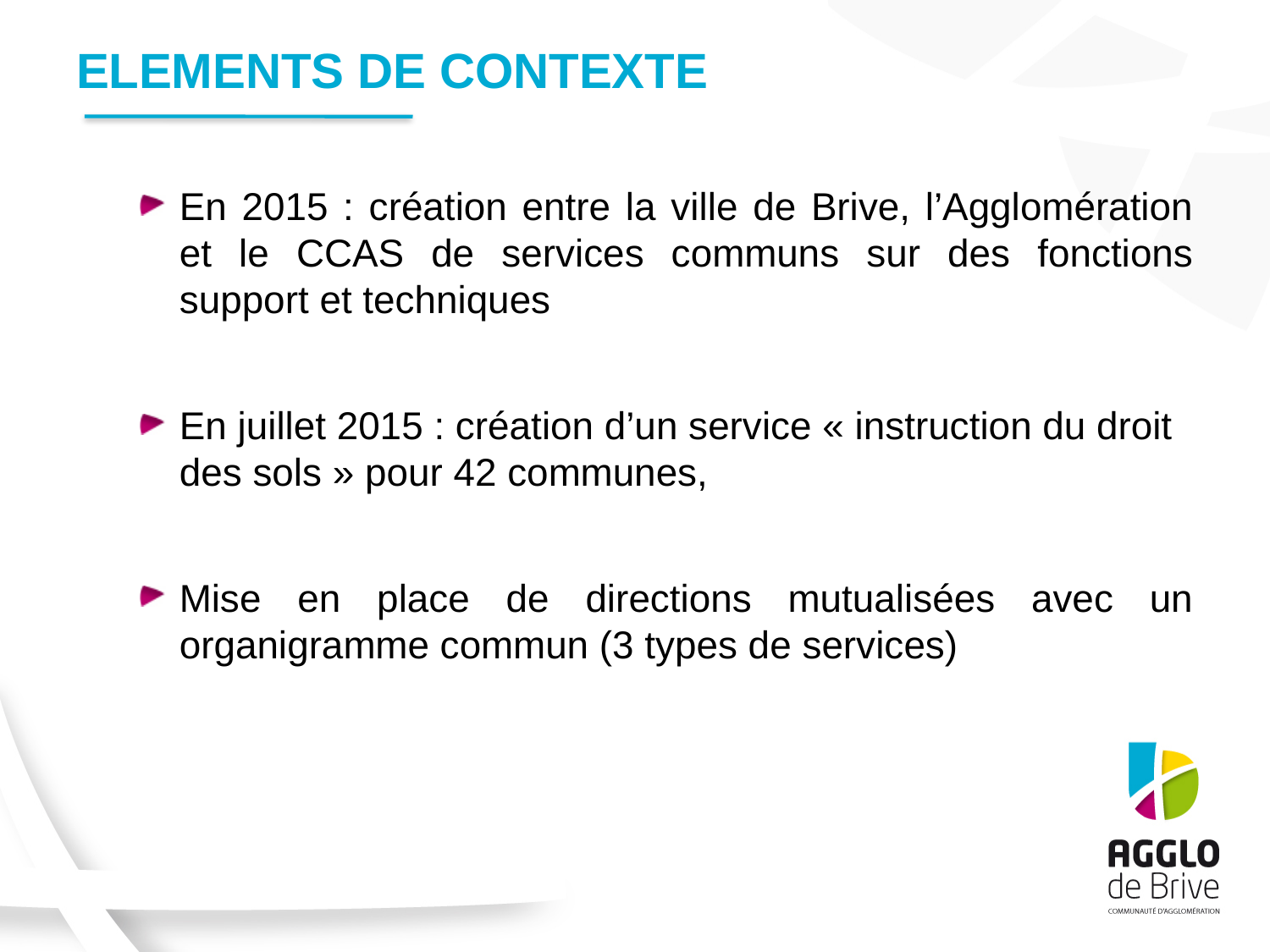

# ELEMENTS DE CONTEXTE
En 2015 : création entre la ville de Brive, l’Agglomération et le CCAS de services communs sur des fonctions support et techniques

En juillet 2015 : création d’un service « instruction du droit des sols » pour 42 communes,

Mise en place de directions mutualisées avec un organigramme commun (3 types de services)